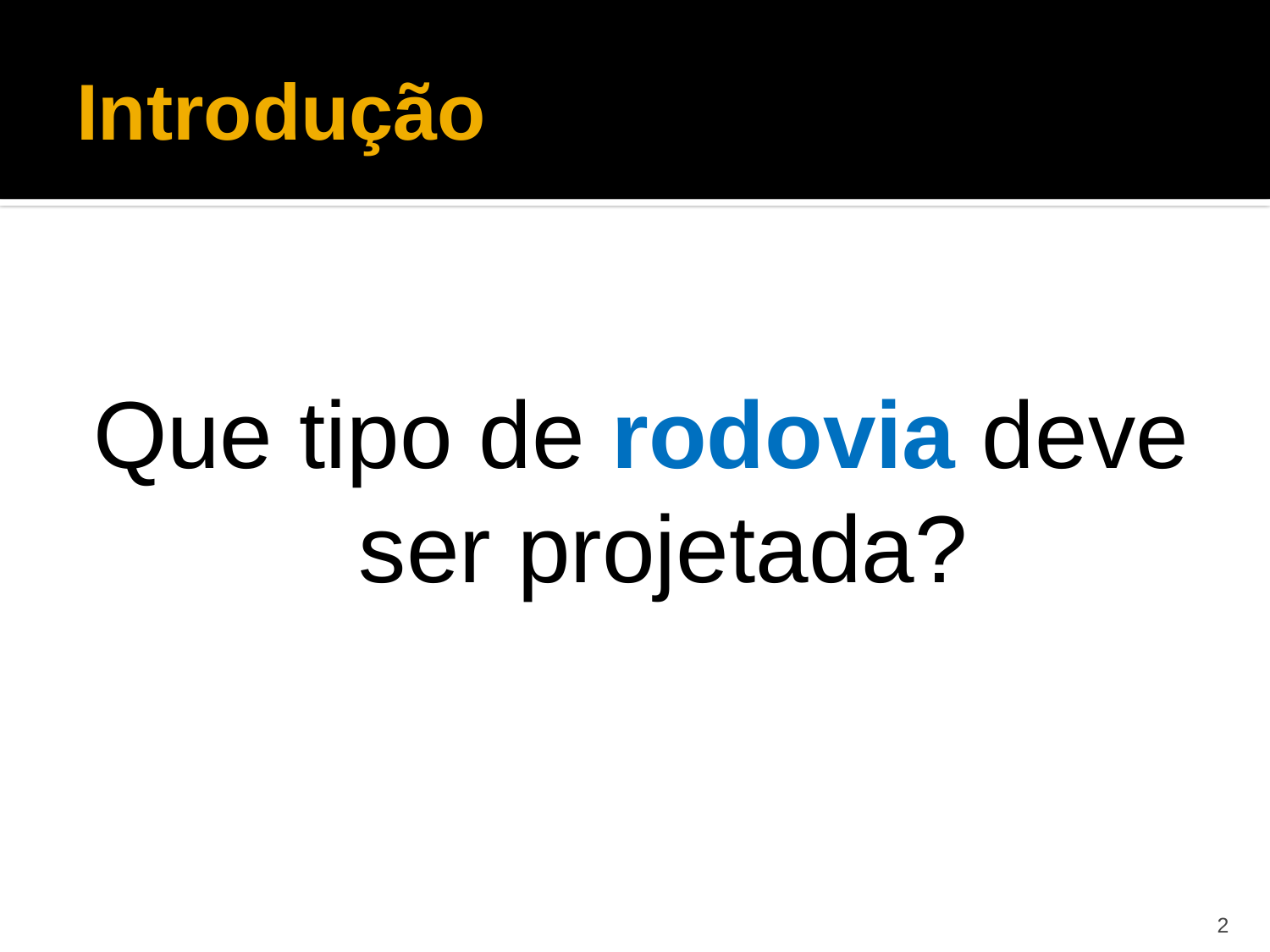

# Introdução

Que tipo de rodovia deve ser projetada?
2